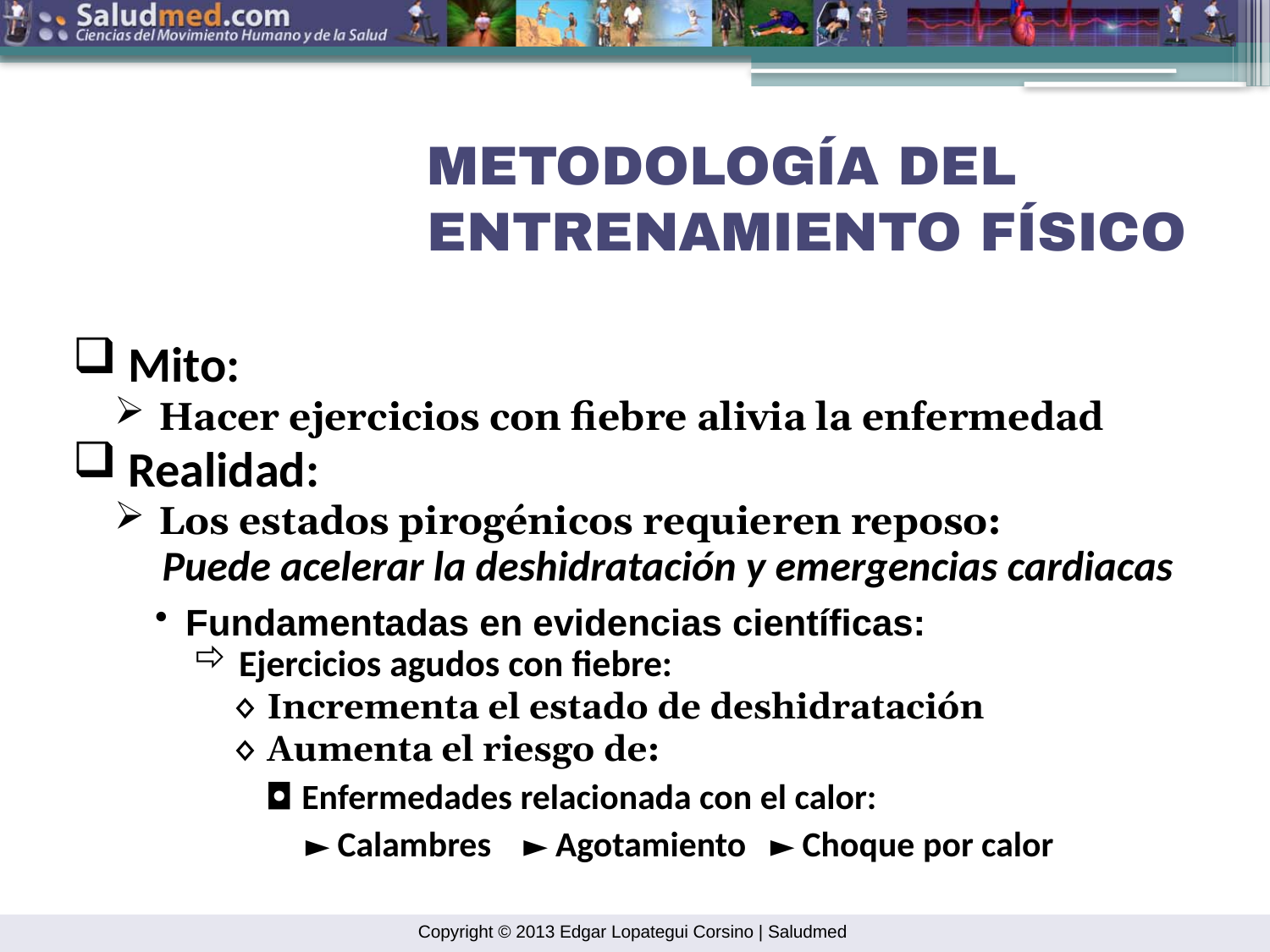

METODOLOGÍA DEL ENTRENAMIENTO FÍSICO
 Mito:
 Hacer ejercicios con fiebre alivia la enfermedad
 Realidad:
 Los estados pirogénicos requieren reposo:
     Puede acelerar la deshidratación y emergencias cardiacas
Fundamentadas en evidencias científicas:
 Ejercicios agudos con fiebre:
    ◊ Incrementa el estado de deshidratación
    ◊ Aumenta el riesgo de:
     ◘ Enfermedades relacionada con el calor:
          ► Calambres    ► Agotamiento   ► Choque por calor